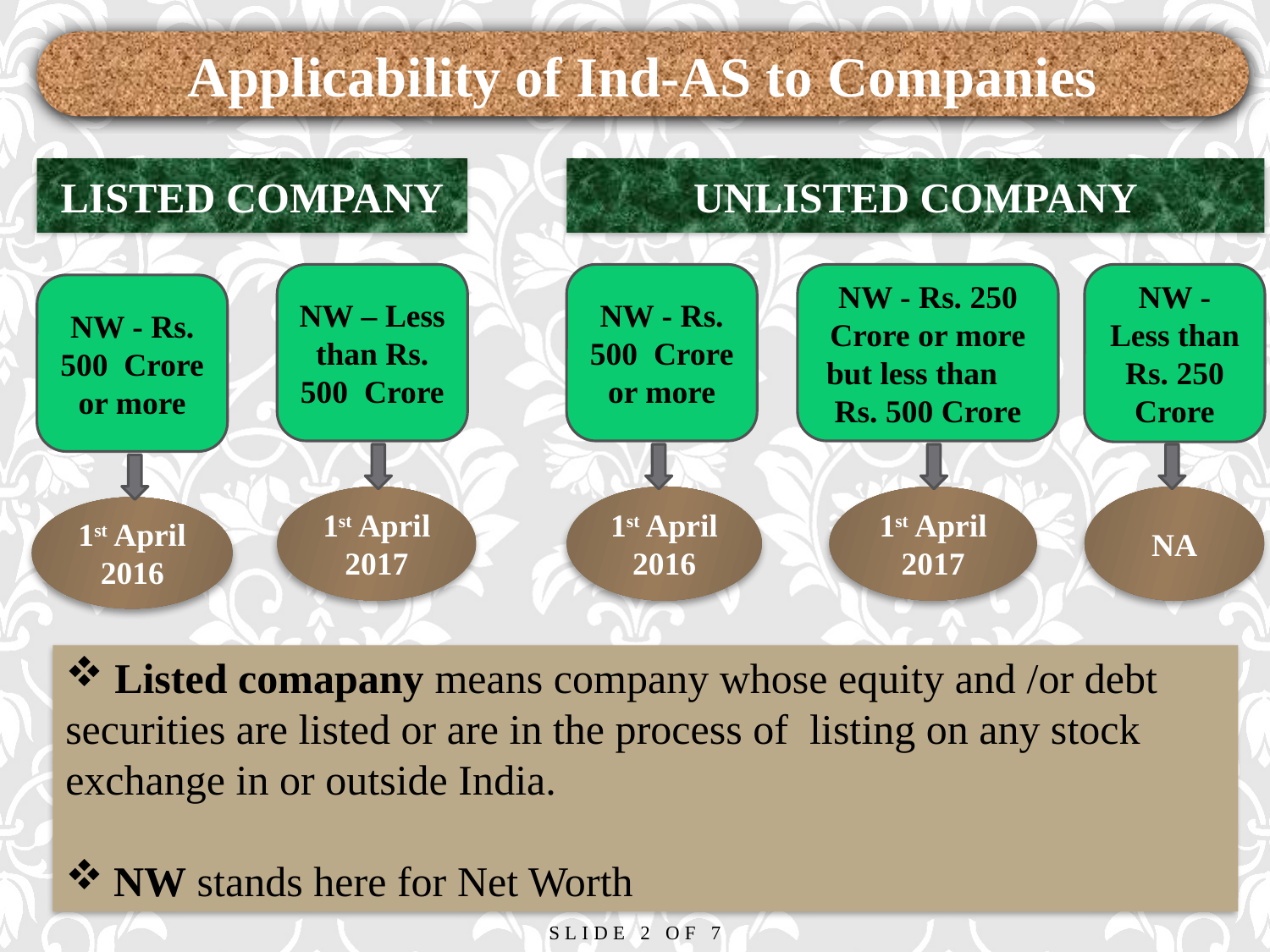

Applicability of Ind-AS to Companies
LISTED COMPANY
UNLISTED COMPANY
NW – Less than Rs. 500  Crore
NW - Rs. 500  Crore or more
NW - Rs. 250 Crore or more but less than     Rs. 500 Crore
NW - Less than Rs. 250 Crore
NW - Rs. 500  Crore or more

1st April 2017
1st April 2016
1st April 2017
NA
1st April 2016
 Listed comapany means company whose equity and /or debt  securities are listed or are in the process of  listing on any stock exchange in or outside India.

 NW stands here for Net Worth
Slide 2 of 7